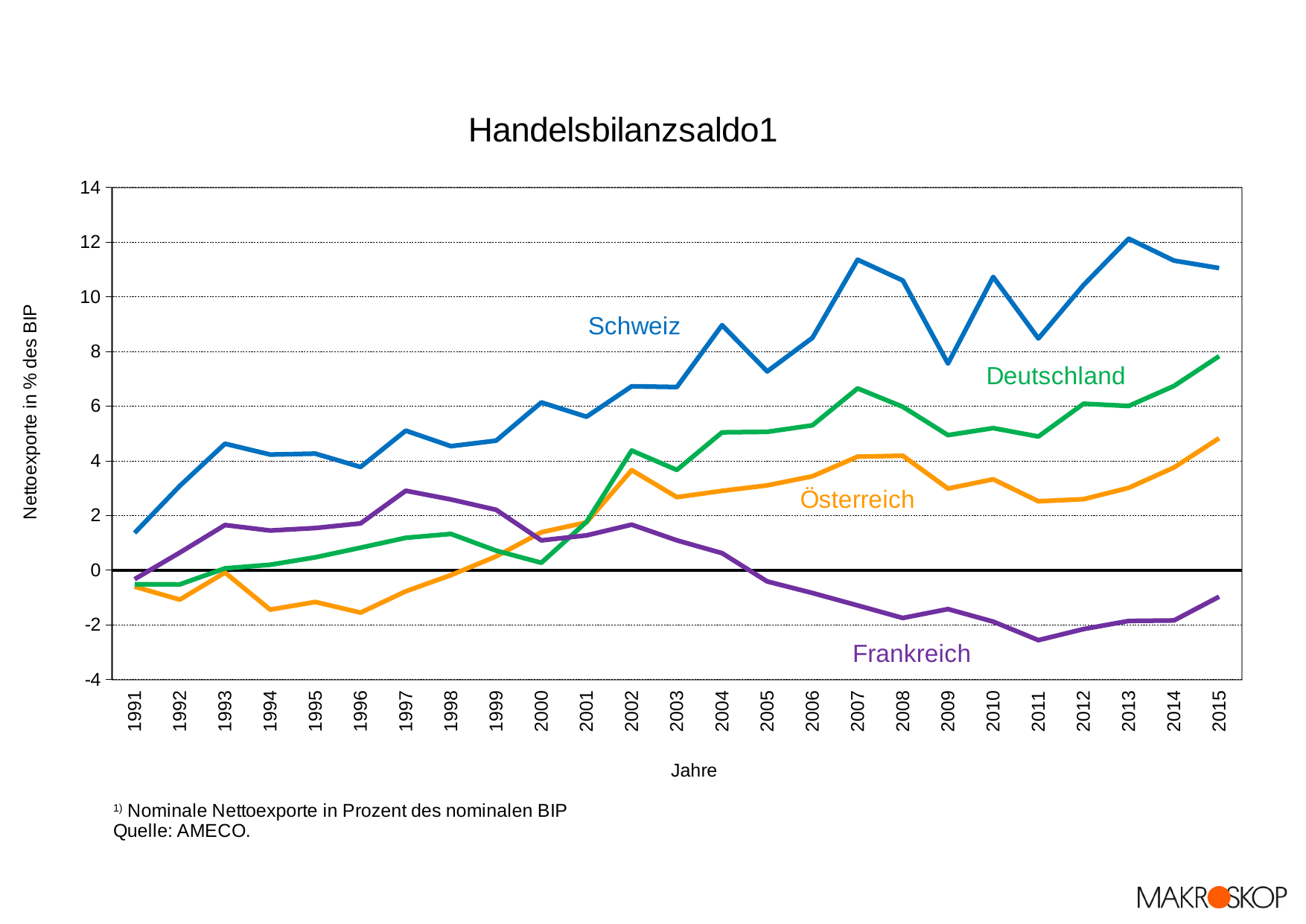

### Chart: Handelsbilanzsaldo1

| Category | Switzerland | Austria |  |  |
|---|---|---|---|---|
| 1991 | 1.358898740158956 | -0.604782436980445 | -0.514875300670971 | -0.330139493506588 |
| 1992 | 3.080513926941718 | -1.078846771303247 | -0.522615199490362 | 0.641250623438106 |
| 1993 | 4.625721646547564 | -0.0881896944256364 | 0.0645105944925796 | 1.648810000661788 |
| 1994 | 4.22932970653763 | -1.44524158160662 | 0.197072595053243 | 1.448651109078725 |
| 1995 | 4.26220770544132 | -1.163810644936268 | 0.46817071115605 | 1.539796582275277 |
| 1996 | 3.77255807731533 | -1.554536030852214 | 0.820476348685577 | 1.708328368878828 |
| 1997 | 5.103859036361237 | -0.773959068491958 | 1.182914864088578 | 2.904044581258237 |
| 1998 | 4.536384647185694 | -0.182706065827087 | 1.323882808203228 | 2.585856682779207 |
| 1999 | 4.736433950093223 | 0.502068889573849 | 0.713019642787958 | 2.206782046629678 |
| 2000 | 6.136226810730221 | 1.385630412563832 | 0.269078847898397 | 1.087522209273124 |
| 2001 | 5.612596735230494 | 1.747062754974314 | 1.763561712961901 | 1.271696957651319 |
| 2002 | 6.724570234913951 | 3.658546716411249 | 4.375070724078777 | 1.664033259338665 |
| 2003 | 6.698777464848159 | 2.668615302563818 | 3.663831933984361 | 1.089751184472328 |
| 2004 | 8.9622720355658 | 2.898258835220798 | 5.040737772062257 | 0.621244359232154 |
| 2005 | 7.27024845535659 | 3.099550095589372 | 5.059716801543771 | -0.414339229945293 |
| 2006 | 8.49754908428407 | 3.432996344914026 | 5.298527107489815 | -0.835551488263699 |
| 2007 | 11.35571227976254 | 4.151467574108304 | 6.649291947016389 | -1.29091778153541 |
| 2008 | 10.59634353648973 | 4.184805693411854 | 5.974845222387906 | -1.751384122053261 |
| 2009 | 7.558199688720434 | 2.984680720811885 | 4.939356496008588 | -1.42458781949823 |
| 2010 | 10.72646890013407 | 3.324126227185175 | 5.197669821632055 | -1.881979363326446 |
| 2011 | 8.474369781060048 | 2.519823879897729 | 4.88861019858534 | -2.562006988836897 |
| 2012 | 10.43059542297934 | 2.594101732250285 | 6.088149670037678 | -2.156757608907634 |
| 2013 | 12.12378909166517 | 3.00916475340709 | 6.005594118022414 | -1.858719198323699 |
| 2014 | 11.32352540474911 | 3.754562769742445 | 6.735410628847767 | -1.840090900180965 |
| 2015 | 11.04878900016085 | 4.829375403700538 | 7.828718694244368 | -0.970035215132908 |